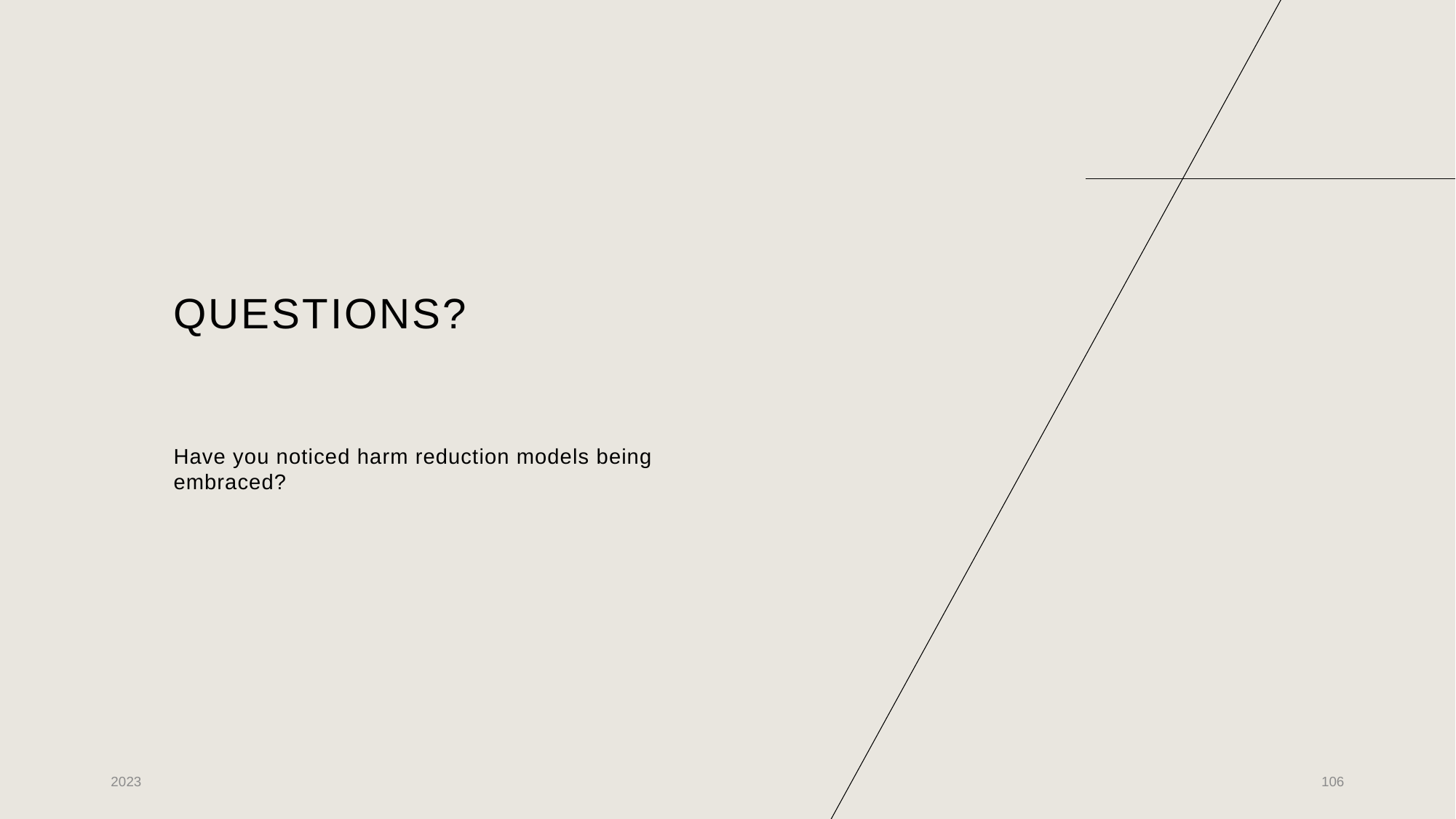

# Questions?
Have you noticed harm reduction models being embraced?
2023
106